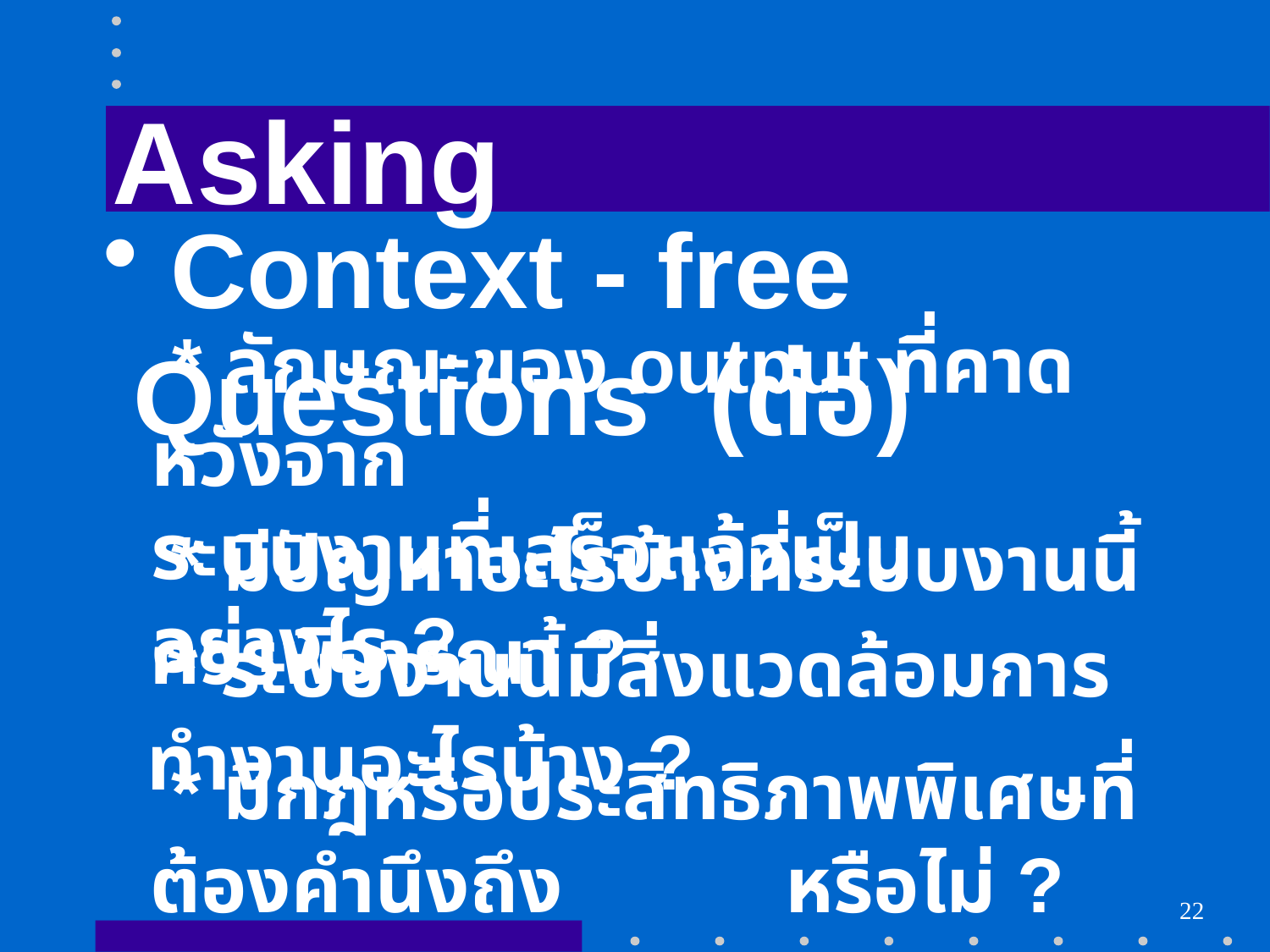

Asking
 Context - free  Questions  (ต่อ)
 * ลักษณะของ output ที่คาดหวังจาก                            	ระบบงานที่เสร็จแล้วเป็นอย่างไร ?
 * มีปัญหาอะไรบ้างที่ระบบงานนี้ควรพิจารณา ?
 * ระบบงานนี้มีสิ่งแวดล้อมการทำงานอะไรบ้าง ?
 * มีกฎหรือประสิทธิภาพพิเศษที่ต้องคำนึงถึง        	หรือไม่ ?